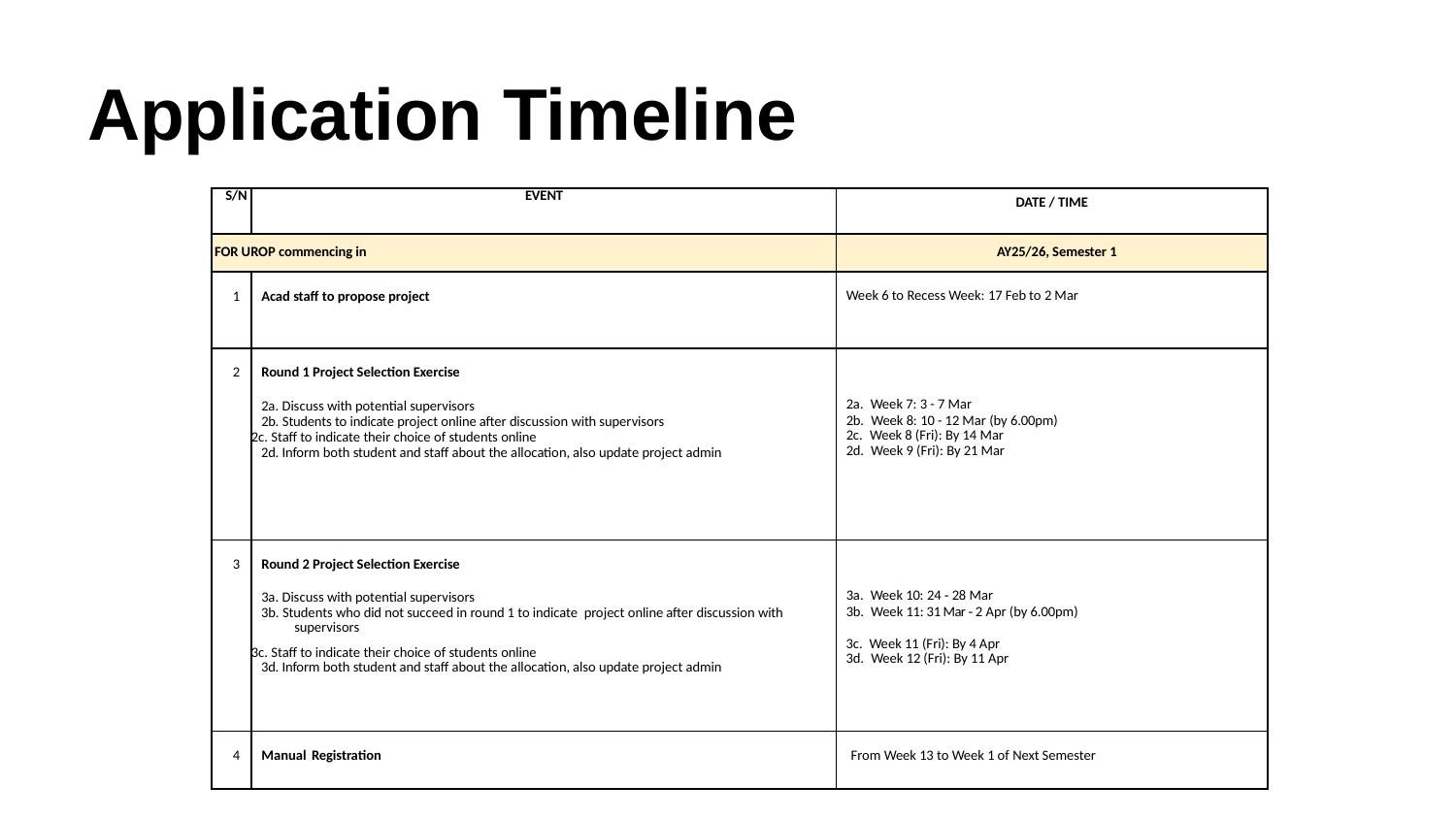

# Application Timeline
| S/N | EVENT | DATE / TIME |
| --- | --- | --- |
| FOR UROP commencing in |  | AY25/26, Semester 1 |
| 1 | Acad staff to propose project | Week 6 to Recess Week: 17 Feb to 2 Mar |
| 2 | Round 1 Project Selection Exercise   2a. Discuss with potential supervisors 2b. Students to indicate project online after discussion with supervisors 2c. Staff to indicate their choice of students online 2d. Inform both student and staff about the allocation, also update project admin | 2a. Week 7: 3 - 7 Mar 2b. Week 8: 10 - 12 Mar (by 6.00pm) 2c. Week 8 (Fri): By 14 Mar 2d. Week 9 (Fri): By 21 Mar |
| 3 | Round 2 Project Selection Exercise   3a. Discuss with potential supervisors 3b. Students who did not succeed in round 1 to indicate project online after discussion with supervisors 3c. Staff to indicate their choice of students online 3d. Inform both student and staff about the allocation, also update project admin | 3a. Week 10: 24 ‐ 28 Mar 3b. Week 11: 31 Mar ‐ 2 Apr (by 6.00pm)   3c. Week 11 (Fri): By 4 Apr 3d. Week 12 (Fri): By 11 Apr |
| 4 | Manual Registration | From Week 13 to Week 1 of Next Semester |